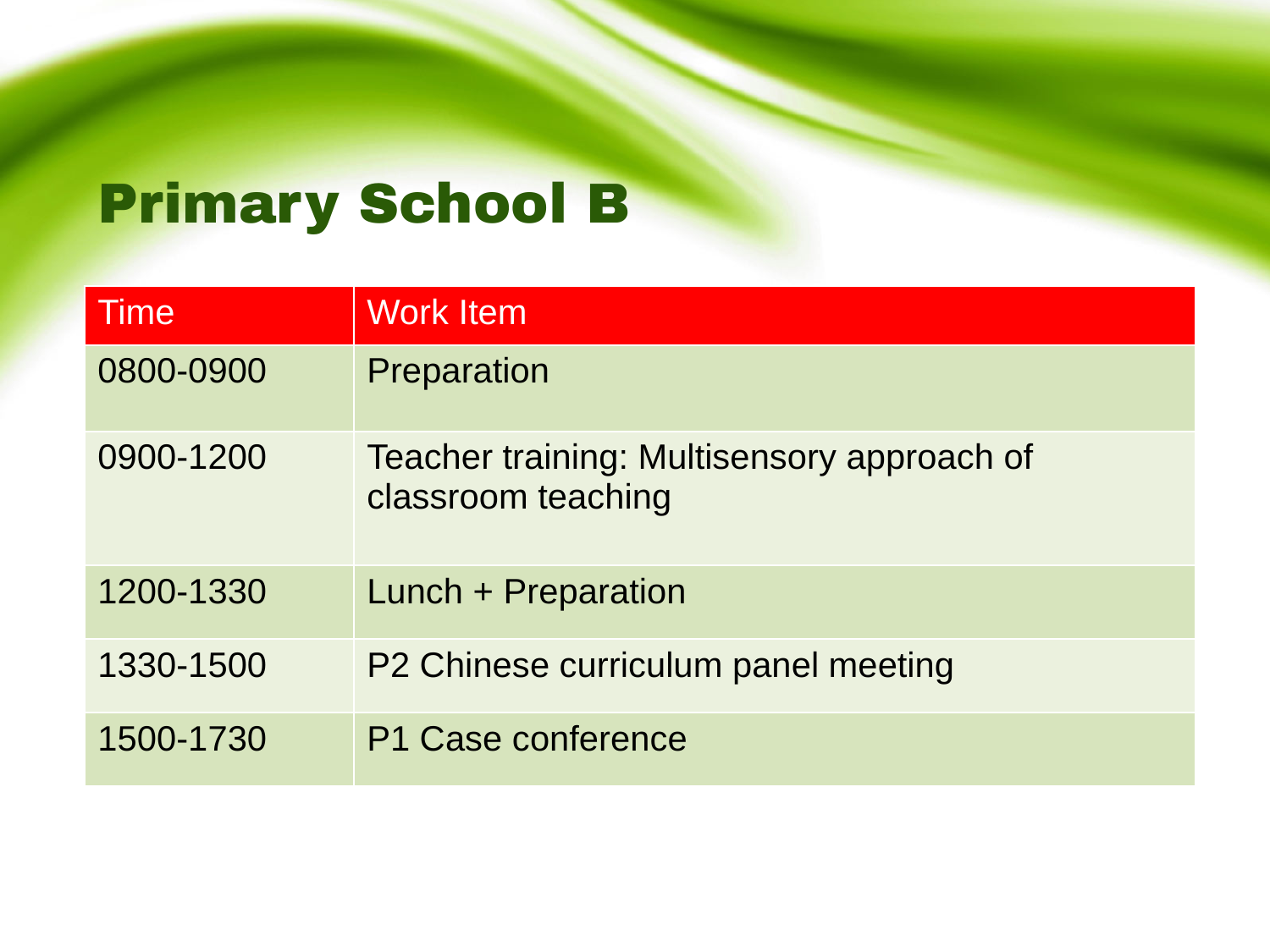

# Primary School B
| Time | Work Item |
| --- | --- |
| 0800-0900 | Preparation |
| 0900-1200 | Teacher training: Multisensory approach of classroom teaching |
| 1200-1330 | Lunch + Preparation |
| 1330-1500 | P2 Chinese curriculum panel meeting |
| 1500-1730 | P1 Case conference |